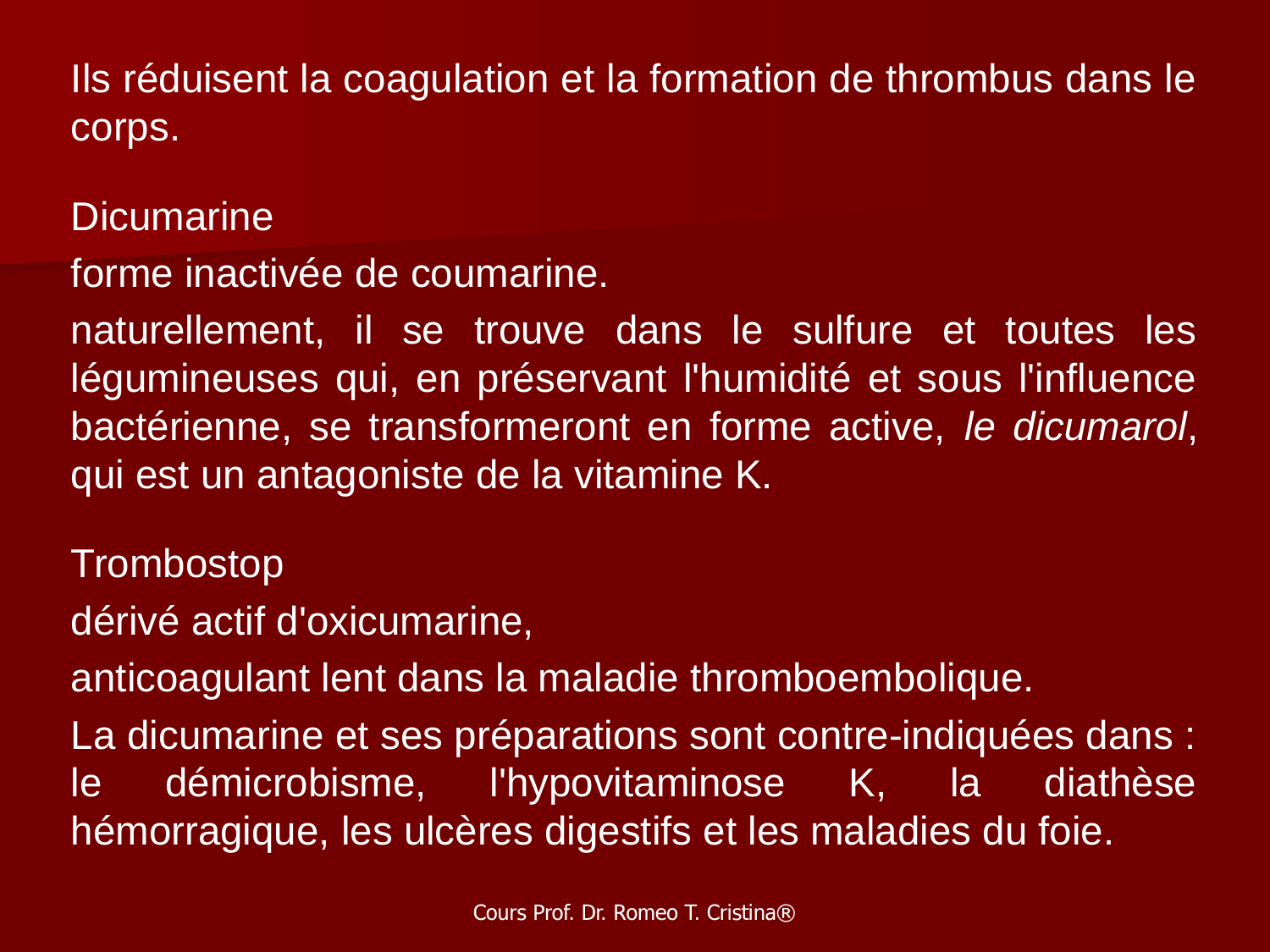

Ils réduisent la coagulation et la formation de thrombus dans le corps.

Dicumarine
forme inactivée de coumarine.
naturellement, il se trouve dans le sulfure et toutes les légumineuses qui, en préservant l'humidité et sous l'influence bactérienne, se transformeront en forme active, le dicumarol, qui est un antagoniste de la vitamine K.

Trombostop
dérivé actif d'oxicumarine,
anticoagulant lent dans la maladie thromboembolique.
La dicumarine et ses préparations sont contre-indiquées dans : le démicrobisme, l'hypovitaminose K, la diathèse hémorragique, les ulcères digestifs et les maladies du foie.
Cours Prof. Dr. Romeo T. Cristina®